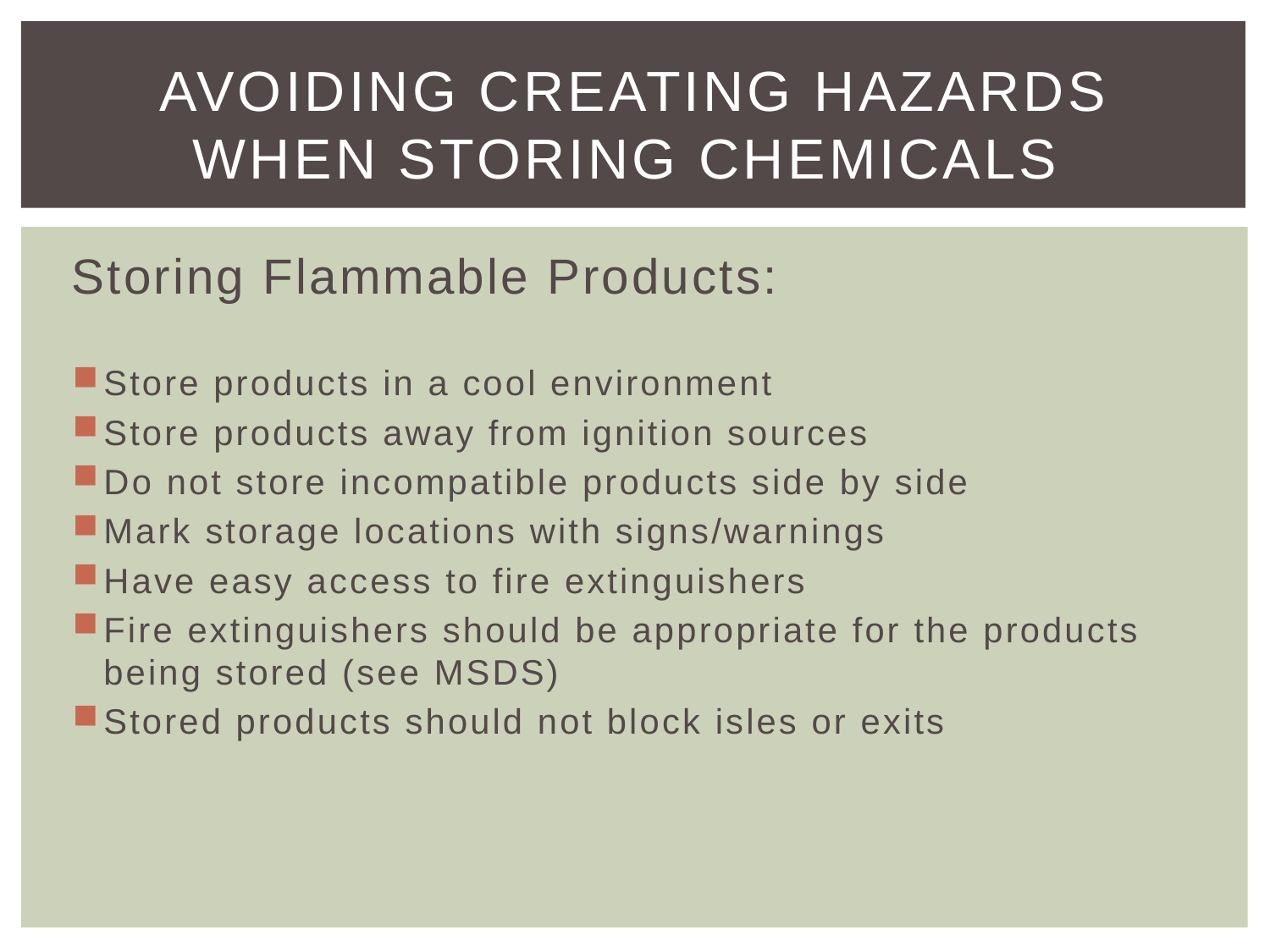

# Avoiding creating hazards when storing chemicals
Storing Flammable Products:

Store products in a cool environment
Store products away from ignition sources
Do not store incompatible products side by side
Mark storage locations with signs/warnings
Have easy access to fire extinguishers
Fire extinguishers should be appropriate for the products being stored (see MSDS)
Stored products should not block isles or exits